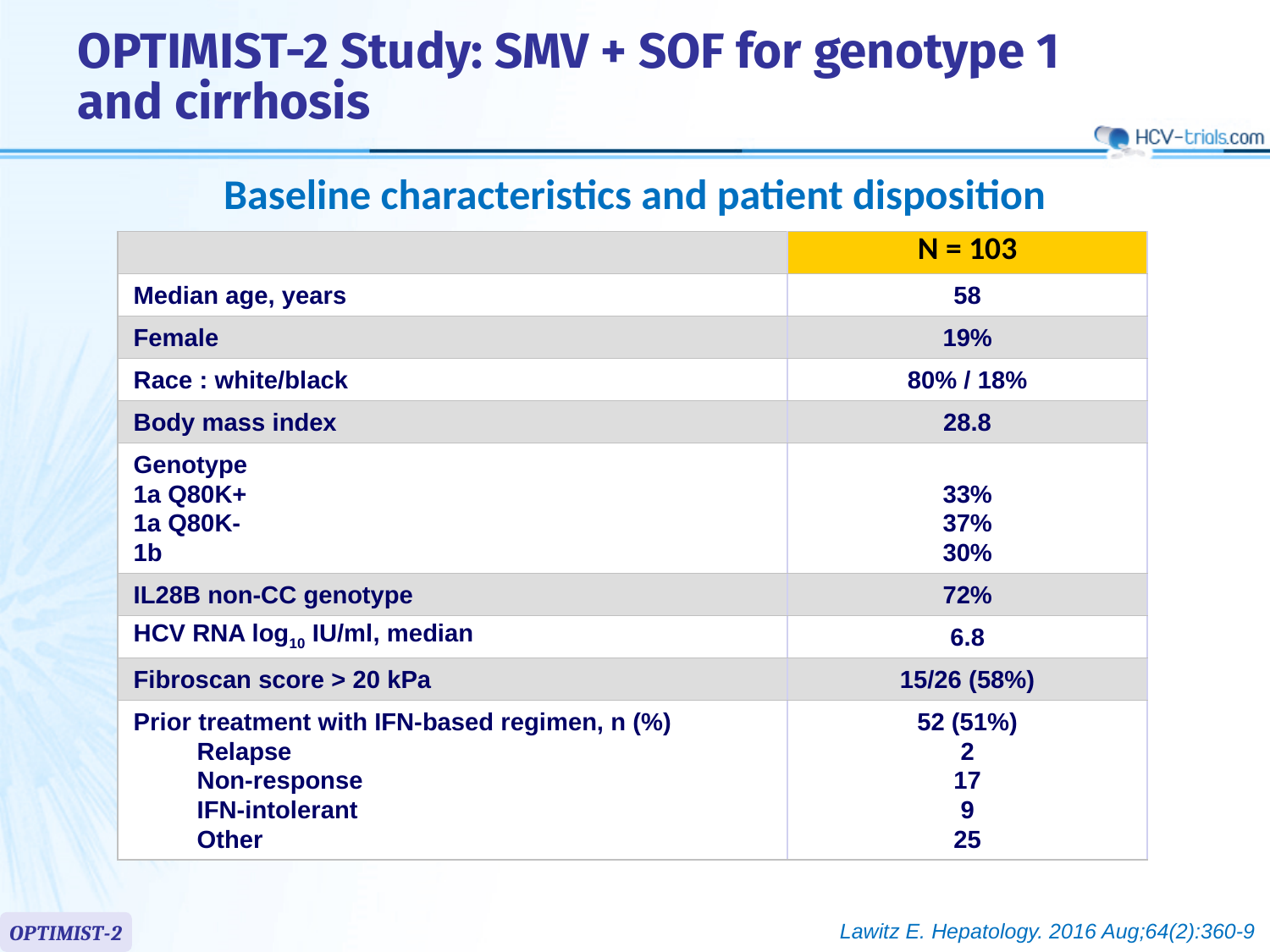

# OPTIMIST-2 Study: SMV + SOF for genotype 1 and cirrhosis
Baseline characteristics and patient disposition
|  | N = 103 |
| --- | --- |
| Median age, years | 58 |
| Female | 19% |
| Race : white/black | 80% / 18% |
| Body mass index | 28.8 |
| Genotype 1a Q80K+ 1a Q80K- 1b | 33% 37% 30% |
| IL28B non-CC genotype | 72% |
| HCV RNA log10 IU/ml, median | 6.8 |
| Fibroscan score > 20 kPa | 15/26 (58%) |
| Prior treatment with IFN-based regimen, n (%) Relapse Non-response IFN-intolerant Other | 52 (51%) 2 17 9 25 |
Lawitz E. Hepatology. 2016 Aug;64(2):360-9
OPTIMIST-2